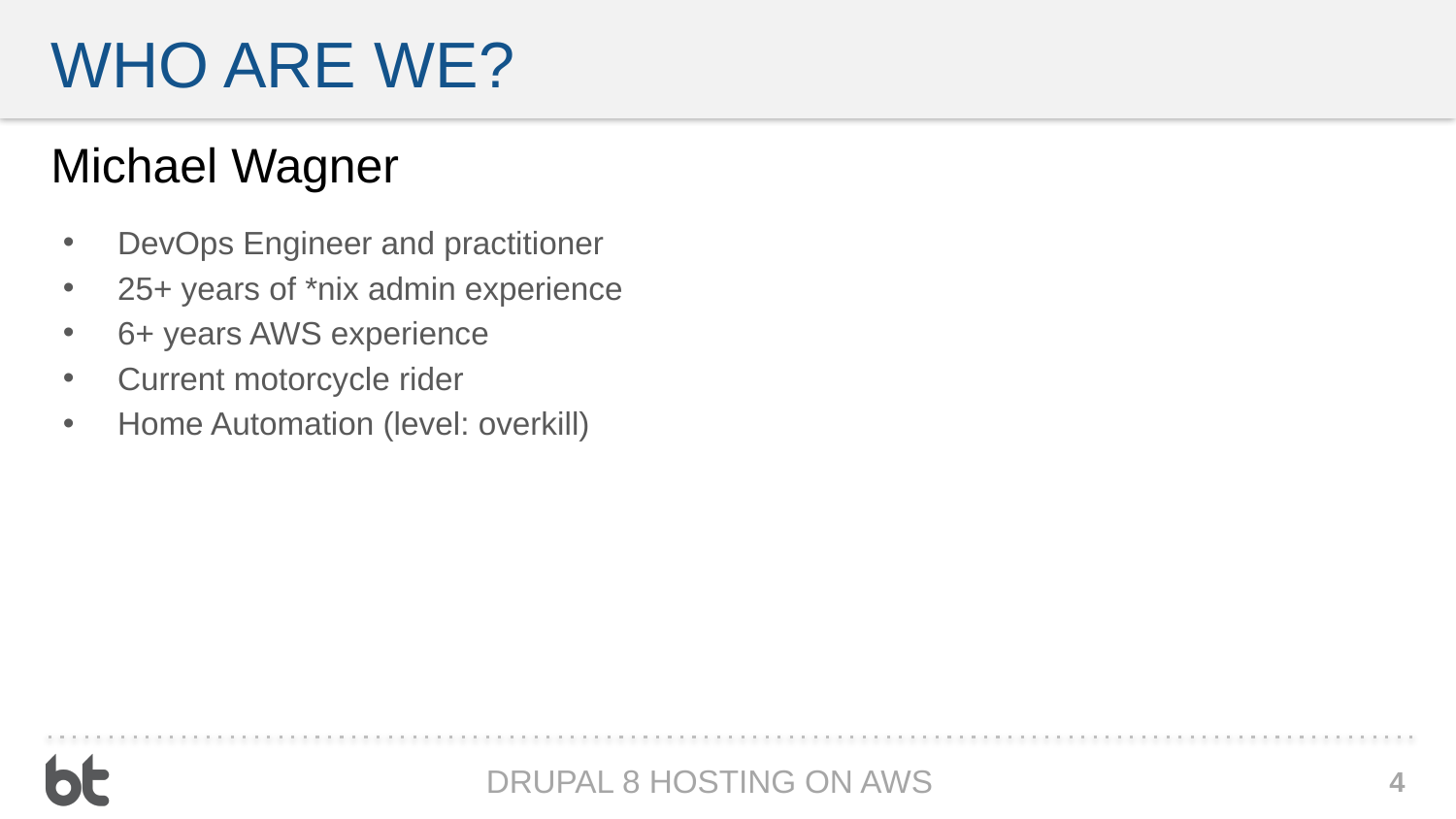

# Who are we?
Michael Wagner
DevOps Engineer and practitioner
25+ years of *nix admin experience
6+ years AWS experience
Current motorcycle rider
Home Automation (level: overkill)

Drupal 8 Hosting on AWS
4